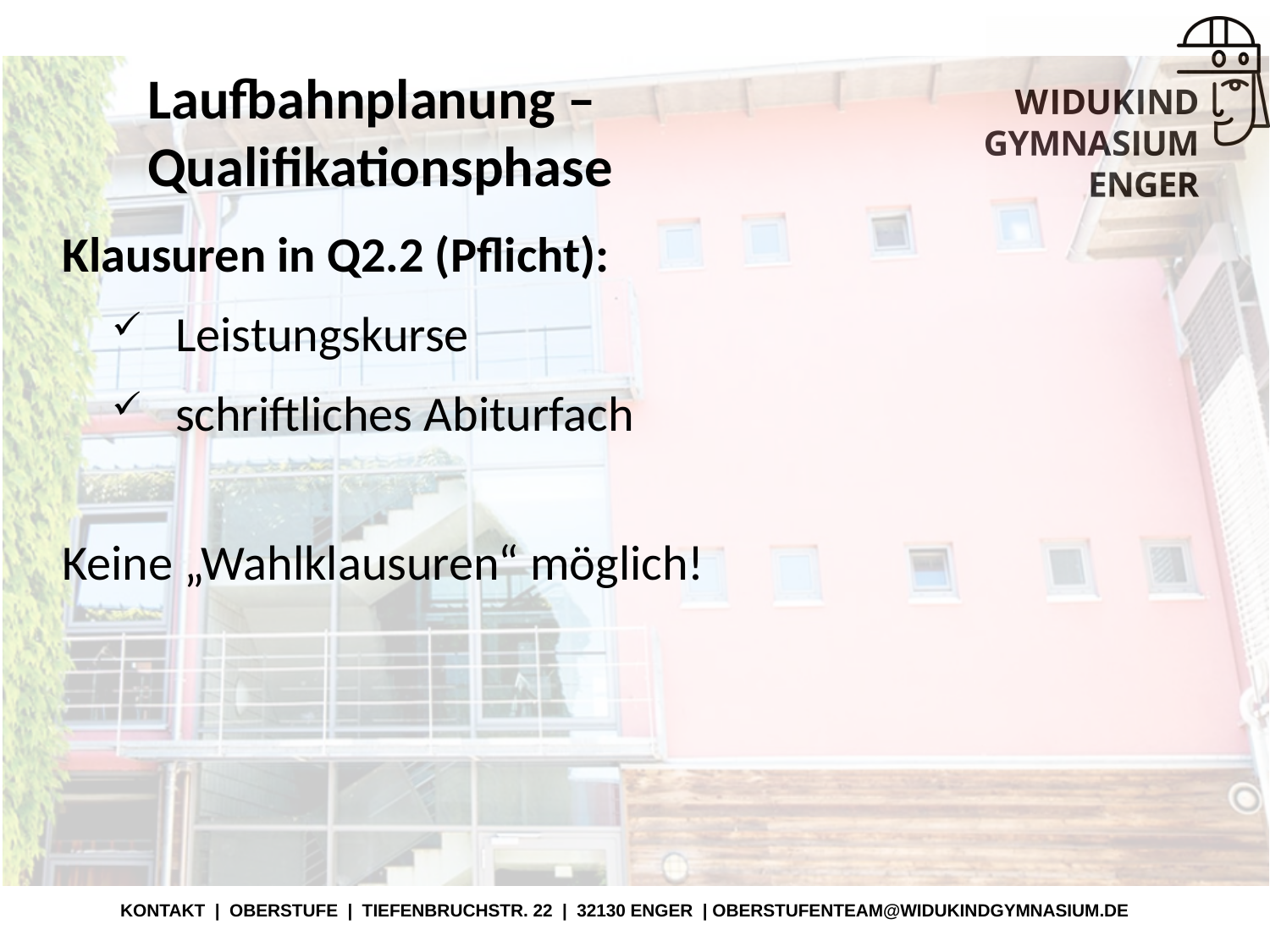

# Laufbahnplanung – Qualifikationsphase
Klausuren in Q2.2 (Pflicht):
Leistungskurse
schriftliches Abiturfach

Keine „Wahlklausuren“ möglich!